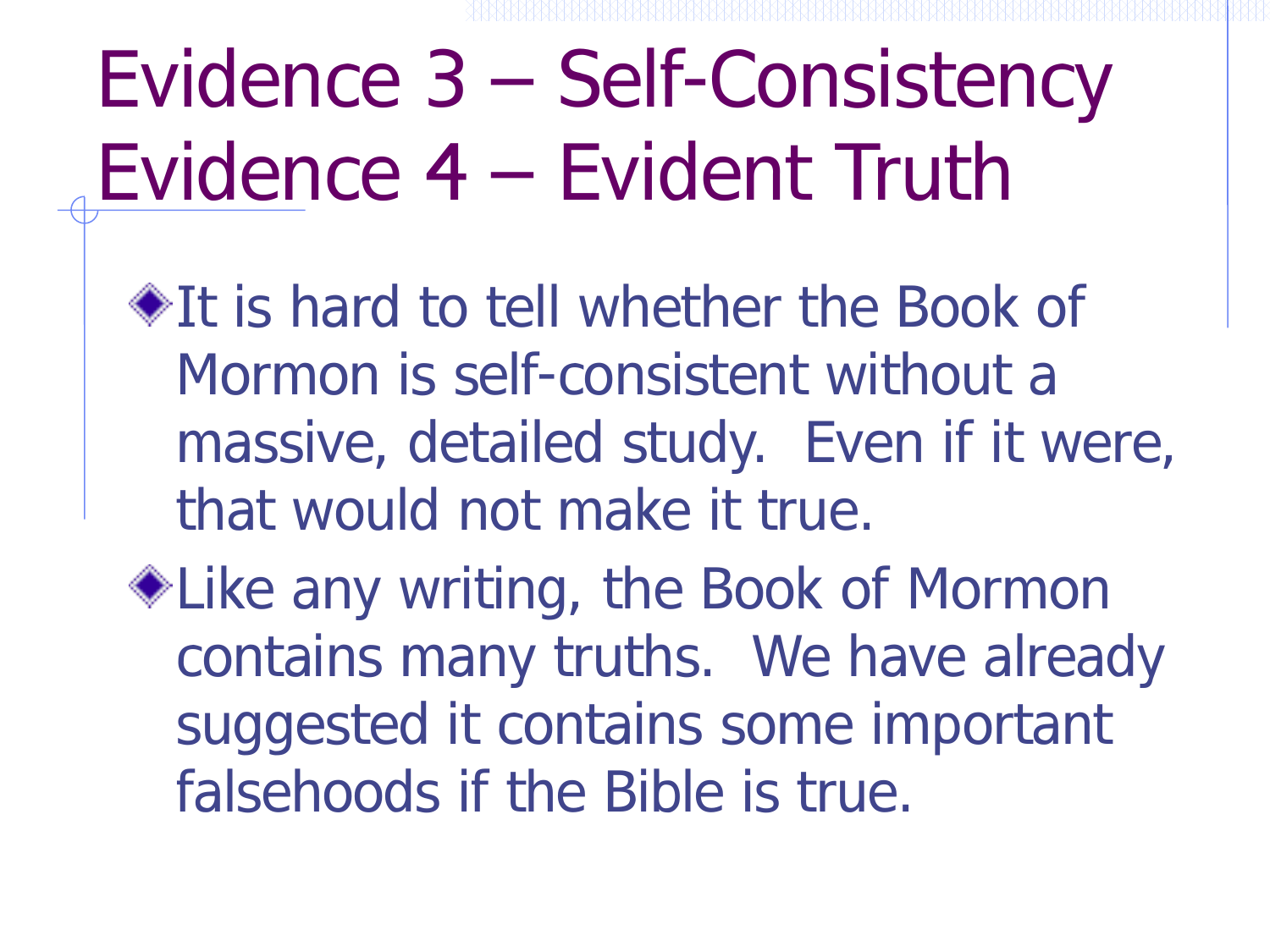

# Evidence 3 – Self-Consistency Evidence 4 – Evident Truth
It is hard to tell whether the Book of Mormon is self-consistent without a massive, detailed study.  Even if it were, that would not make it true.
Like any writing, the Book of Mormon contains many truths.  We have already suggested it contains some important falsehoods if the Bible is true.